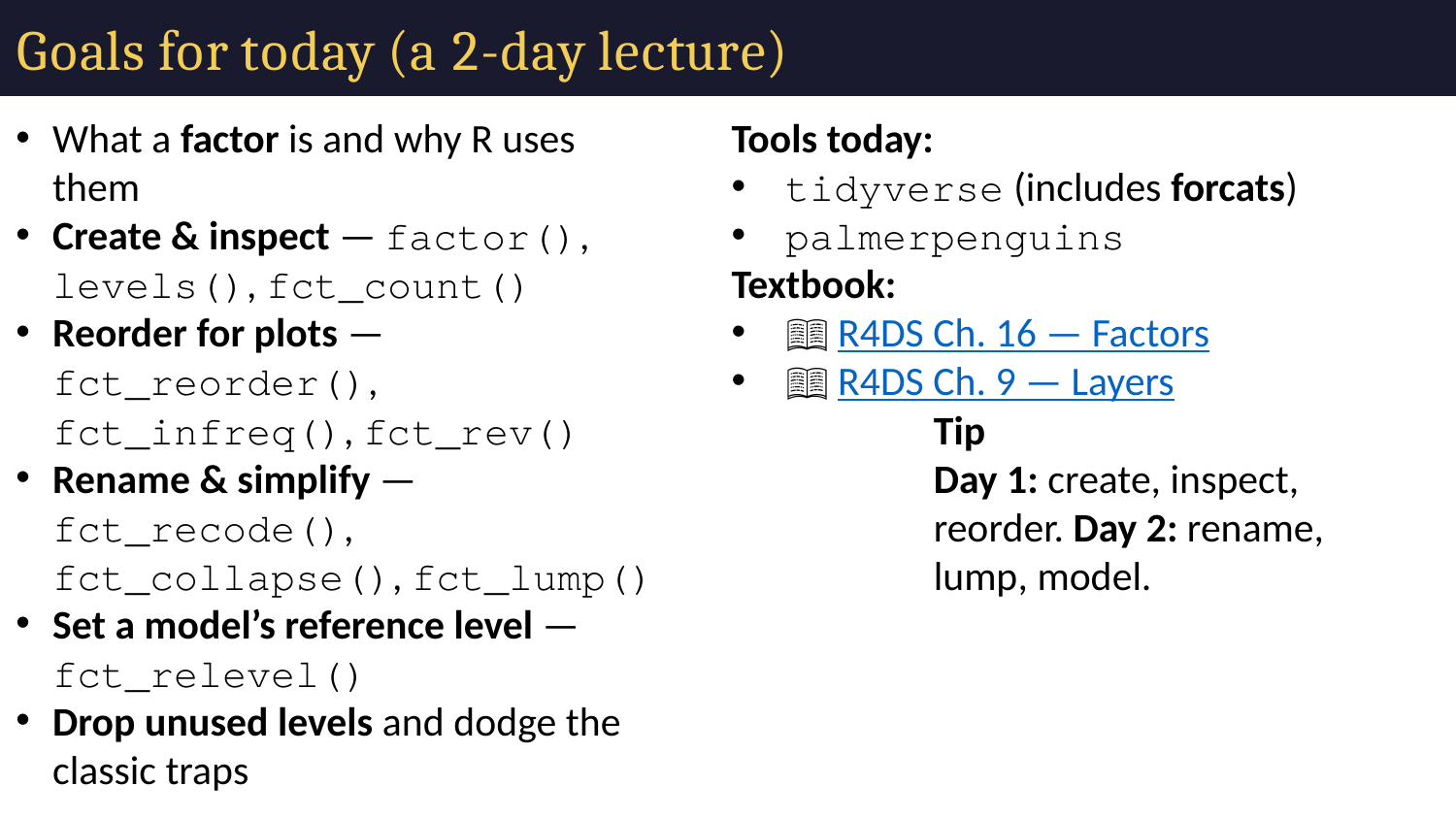

# Goals for today (a 2-day lecture)
What a factor is and why R uses them
Create & inspect — factor(), levels(), fct_count()
Reorder for plots — fct_reorder(), fct_infreq(), fct_rev()
Rename & simplify — fct_recode(), fct_collapse(), fct_lump()
Set a model’s reference level — fct_relevel()
Drop unused levels and dodge the classic traps
Tools today:
tidyverse (includes forcats)
palmerpenguins
Textbook:
📖 R4DS Ch. 16 — Factors
📖 R4DS Ch. 9 — Layers
Tip
Day 1: create, inspect, reorder. Day 2: rename, lump, model.